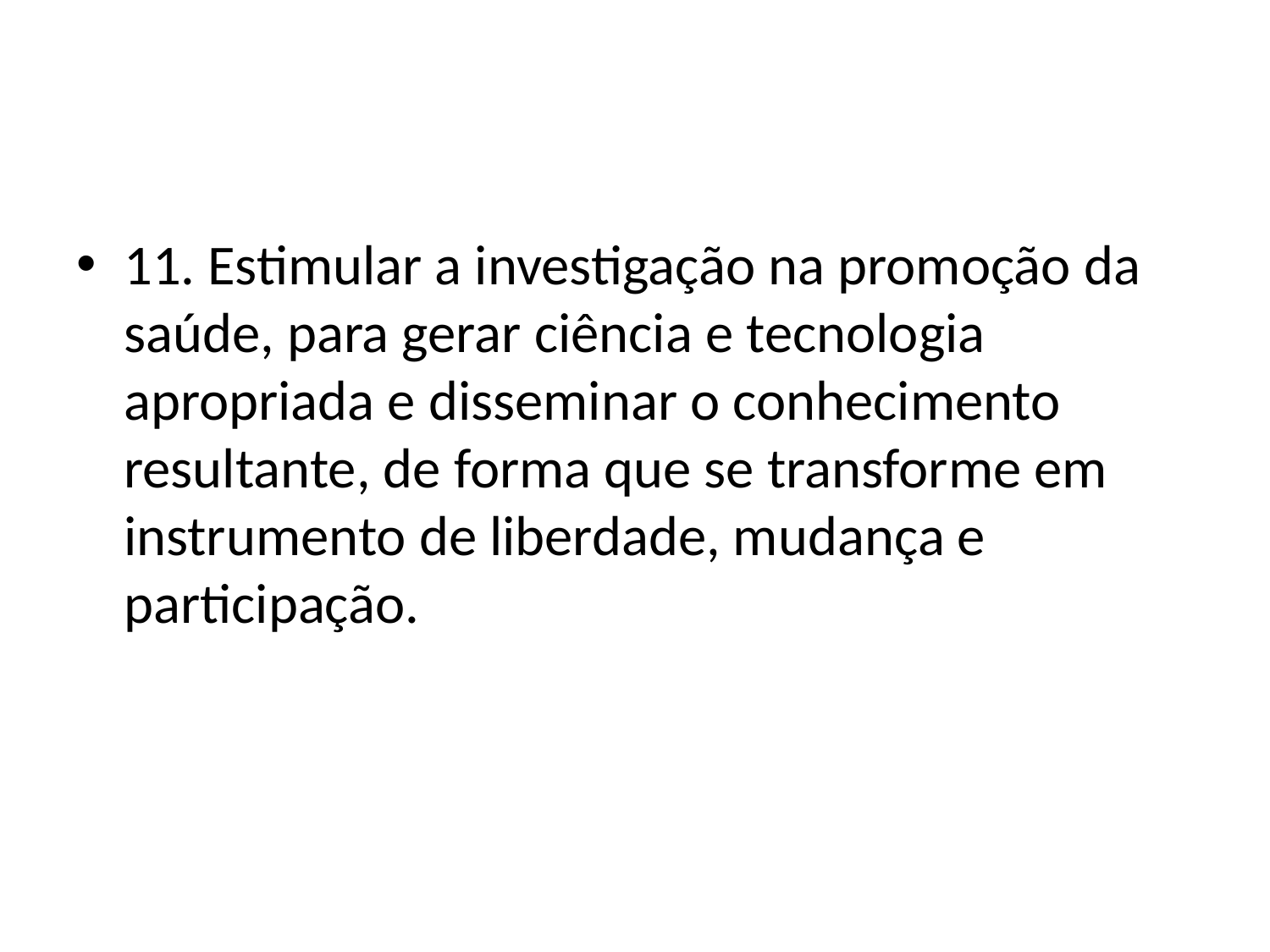

#
11. Estimular a investigação na promoção da saúde, para gerar ciência e tecnologia apropriada e disseminar o conhecimento resultante, de forma que se transforme em instrumento de liberdade, mudança e participação.